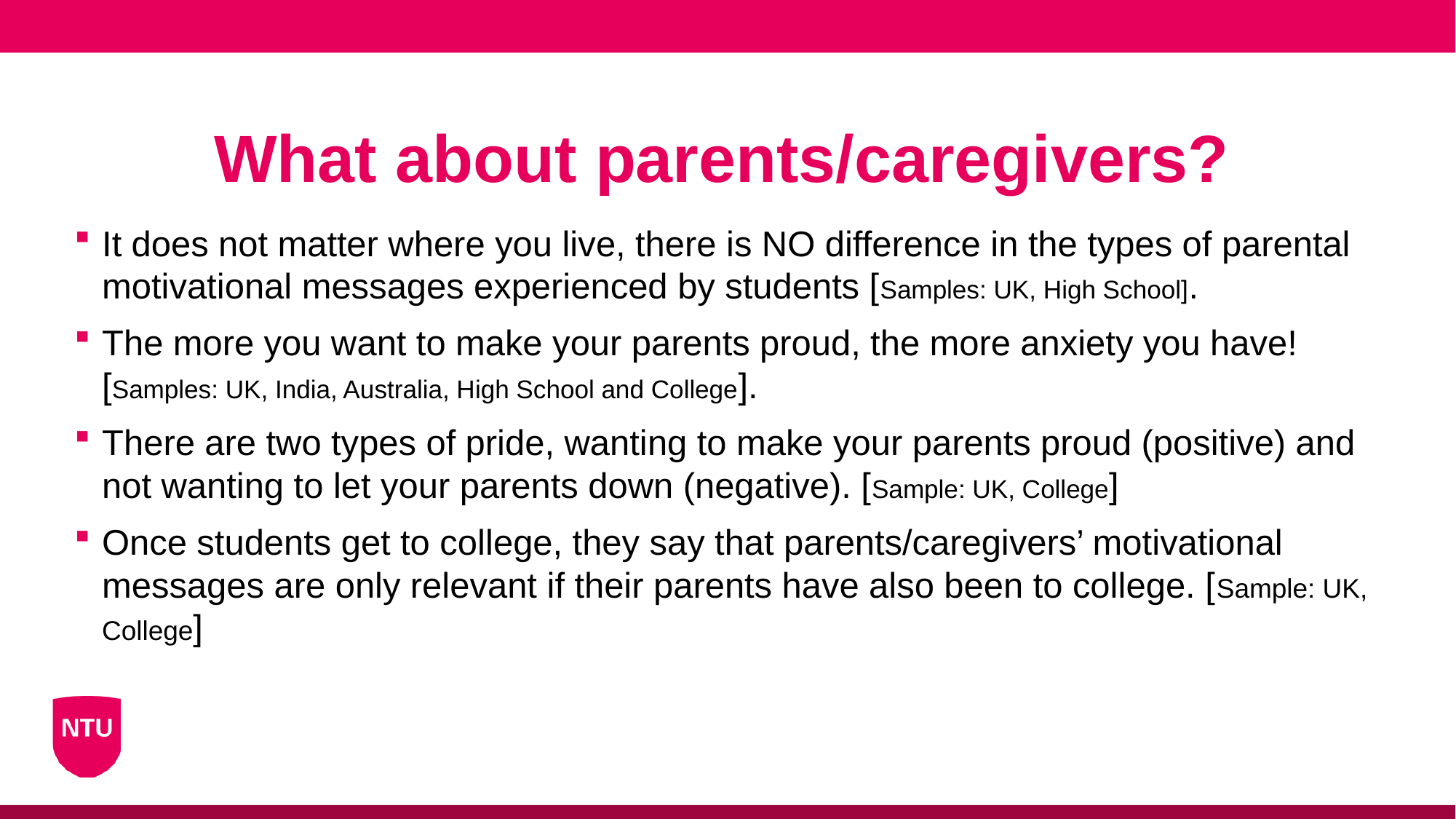

# What about parents/caregivers?
It does not matter where you live, there is NO difference in the types of parental motivational messages experienced by students [Samples: UK, High School].
The more you want to make your parents proud, the more anxiety you have! [Samples: UK, India, Australia, High School and College].
There are two types of pride, wanting to make your parents proud (positive) and not wanting to let your parents down (negative). [Sample: UK, College]
Once students get to college, they say that parents/caregivers’ motivational messages are only relevant if their parents have also been to college. [Sample: UK, College]